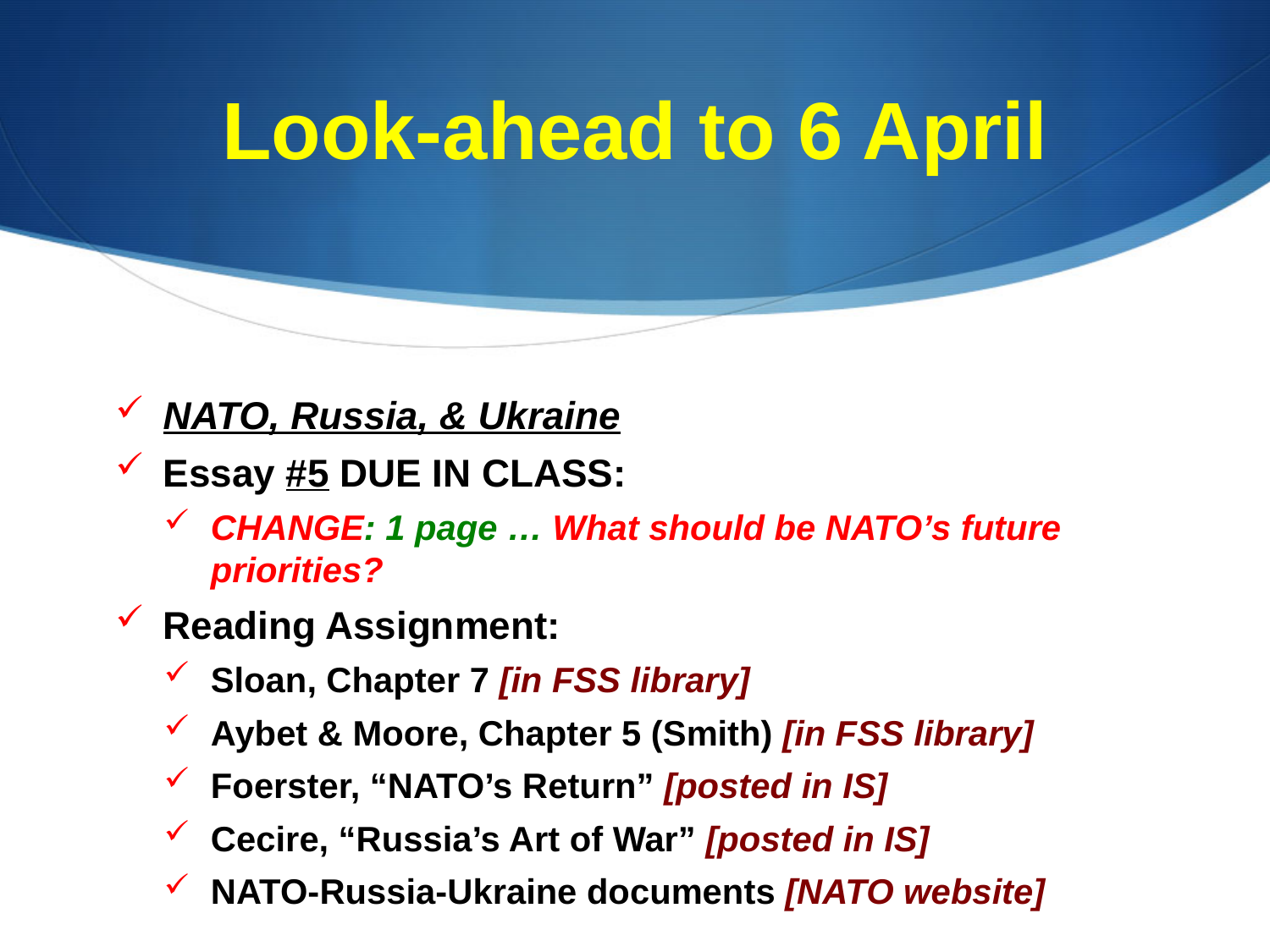

# Look-ahead to 6 April
NATO, Russia, & Ukraine
Essay #5 DUE IN CLASS:
CHANGE: 1 page … What should be NATO’s future priorities?
Reading Assignment:
Sloan, Chapter 7 [in FSS library]
Aybet & Moore, Chapter 5 (Smith) [in FSS library]
Foerster, “NATO’s Return” [posted in IS]
Cecire, “Russia’s Art of War” [posted in IS]
NATO-Russia-Ukraine documents [NATO website]